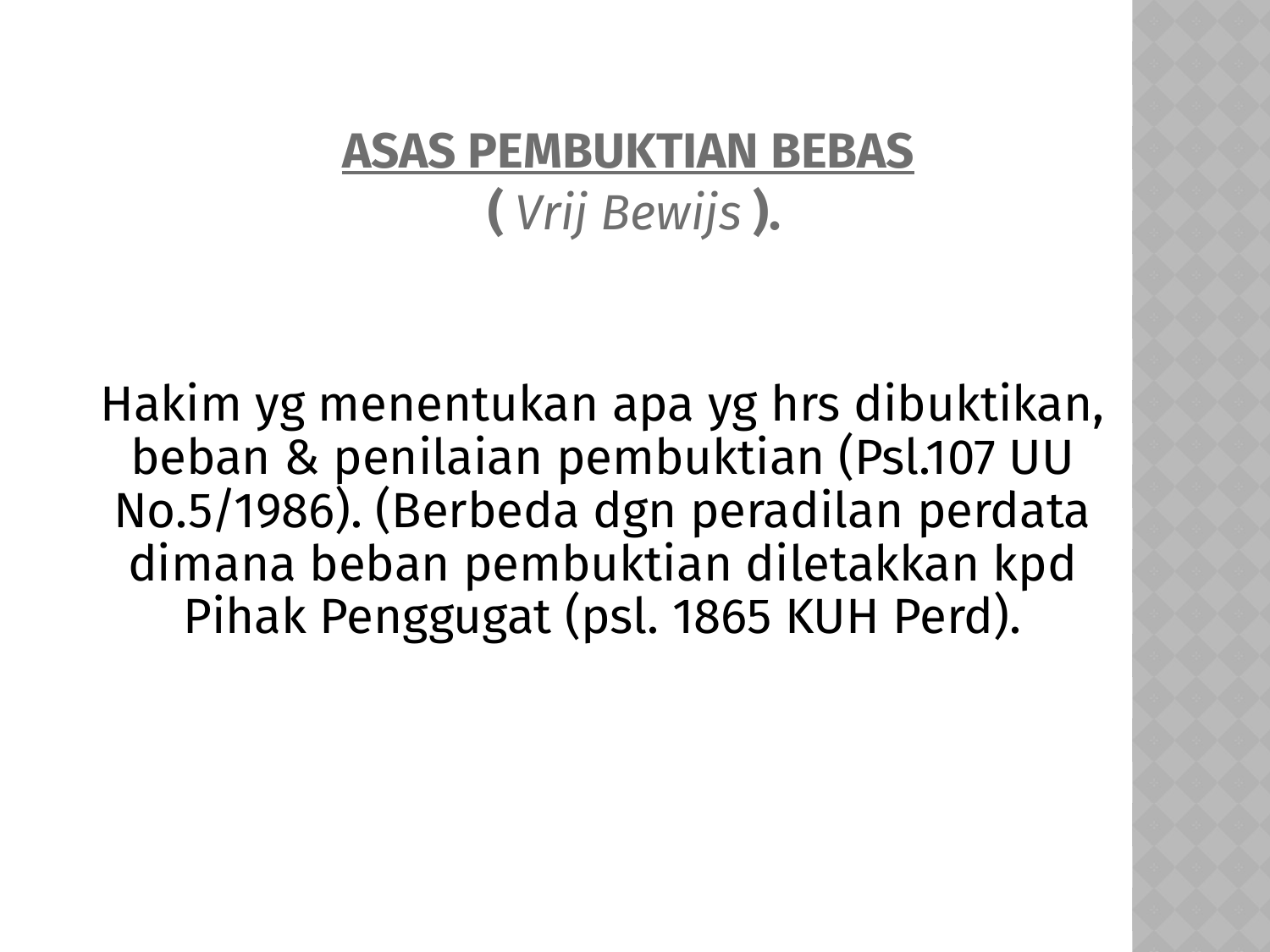

ASAS PEMBUKTIAN BEBAS
( Vrij Bewijs ).

Hakim yg menentukan apa yg hrs dibuktikan, beban & penilaian pembuktian (Psl.107 UU No.5/1986). (Berbeda dgn peradilan perdata dimana beban pembuktian diletakkan kpd Pihak Penggugat (psl. 1865 KUH Perd).